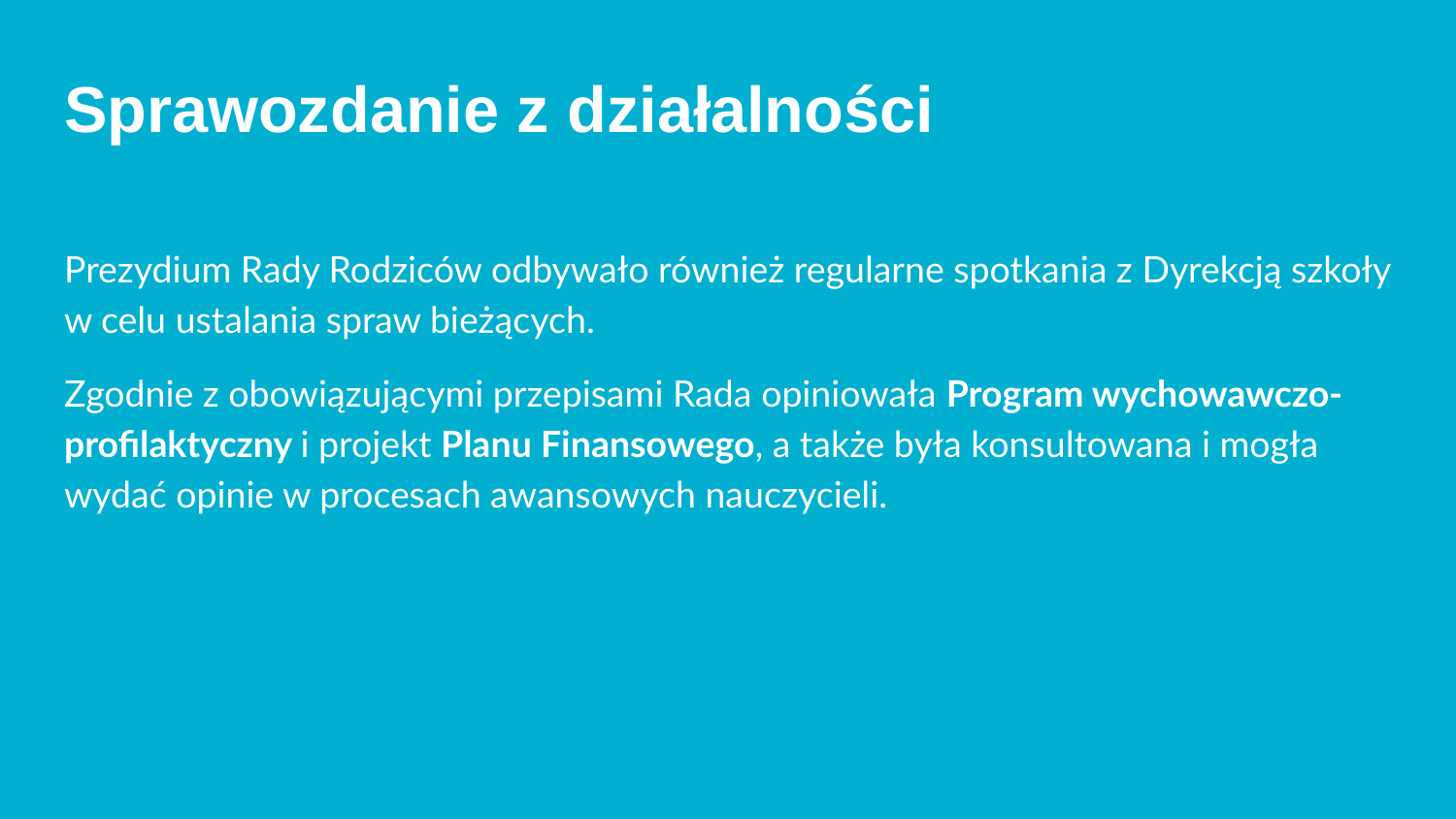

# Sprawozdanie z działalności
Prezydium Rady Rodziców odbywało również regularne spotkania z Dyrekcją szkoły w celu ustalania spraw bieżących.
Zgodnie z obowiązującymi przepisami Rada opiniowała Program wychowawczo-profilaktyczny i projekt Planu Finansowego, a także była konsultowana i mogła wydać opinie w procesach awansowych nauczycieli.